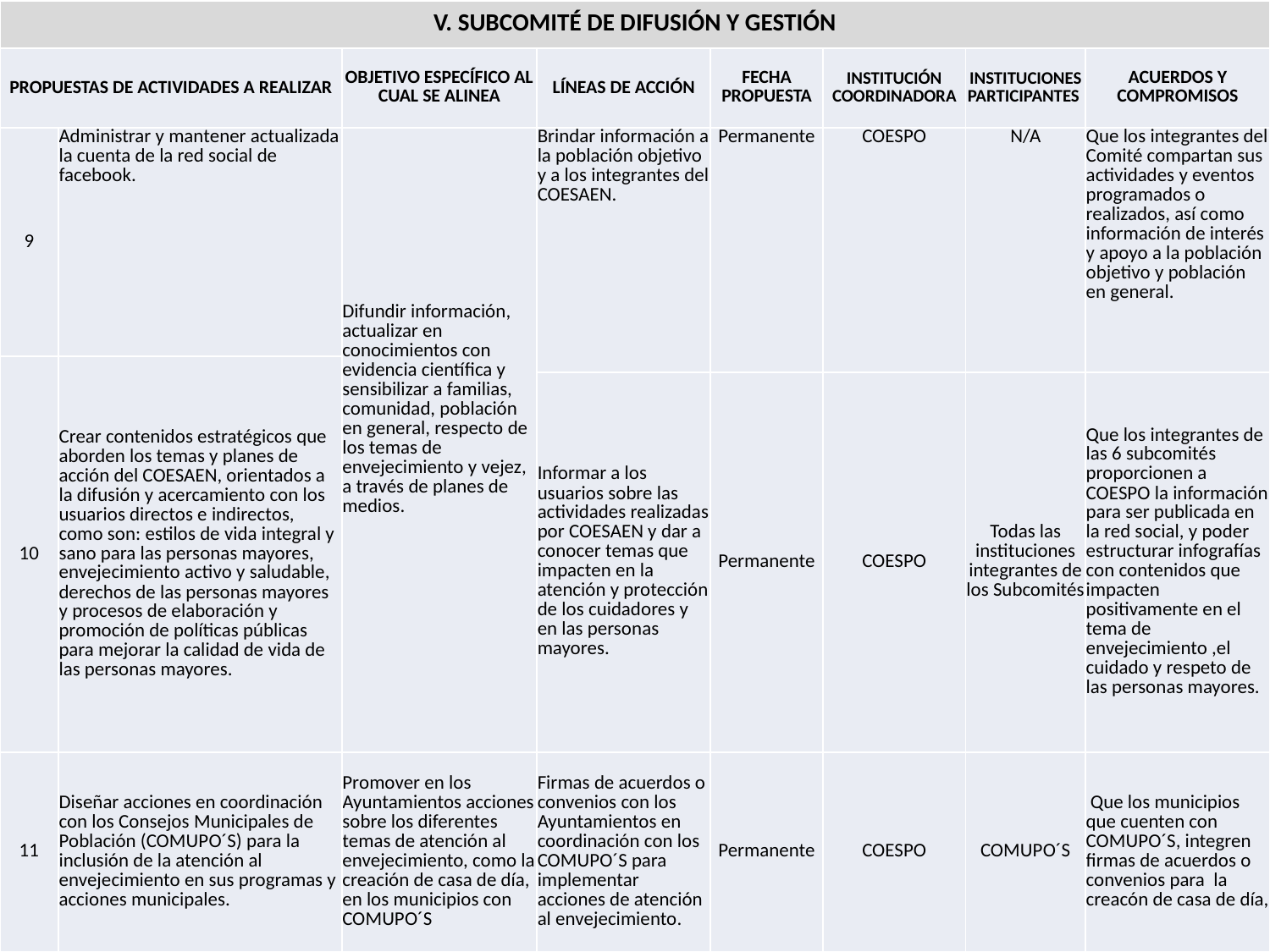

| V. SUBCOMITÉ DE DIFUSIÓN Y GESTIÓN |  |  |  |  |  |  |  |
| --- | --- | --- | --- | --- | --- | --- | --- |
| PROPUESTAS DE ACTIVIDADES A REALIZAR |  | OBJETIVO ESPECÍFICO AL CUAL SE ALINEA | LÍNEAS DE ACCIÓN | FECHA PROPUESTA | INSTITUCIÓN COORDINADORA | INSTITUCIONES PARTICIPANTES | ACUERDOS Y COMPROMISOS |
| 9 | Administrar y mantener actualizada la cuenta de la red social de facebook. | Difundir información, actualizar en conocimientos con evidencia científica y sensibilizar a familias, comunidad, población en general, respecto de los temas de envejecimiento y vejez, a través de planes de medios. | Brindar información a la población objetivo y a los integrantes del COESAEN. | Permanente | COESPO | N/A | Que los integrantes del Comité compartan sus actividades y eventos programados o realizados, así como información de interés y apoyo a la población objetivo y población en general. |
| 10 | Crear contenidos estratégicos que aborden los temas y planes de acción del COESAEN, orientados a la difusión y acercamiento con los usuarios directos e indirectos, como son: estilos de vida integral y sano para las personas mayores, envejecimiento activo y saludable, derechos de las personas mayores y procesos de elaboración y promoción de políticas públicas para mejorar la calidad de vida de las personas mayores. |  |  |  |  |  |  |
|  |  |  | Informar a los usuarios sobre las actividades realizadas por COESAEN y dar a conocer temas que impacten en la atención y protección de los cuidadores y en las personas mayores. | Permanente | COESPO | Todas las instituciones integrantes de los Subcomités | Que los integrantes de las 6 subcomités proporcionen a COESPO la información para ser publicada en la red social, y poder estructurar infografías con contenidos que impacten positivamente en el tema de envejecimiento ,el cuidado y respeto de las personas mayores. |
| 11 | Diseñar acciones en coordinación con los Consejos Municipales de Población (COMUPO´S) para la inclusión de la atención al envejecimiento en sus programas y acciones municipales. | Promover en los Ayuntamientos acciones sobre los diferentes temas de atención al envejecimiento, como la creación de casa de día, en los municipios con COMUPO´S | Firmas de acuerdos o convenios con los Ayuntamientos en coordinación con los COMUPO´S para implementar acciones de atención al envejecimiento. | Permanente | COESPO | COMUPO´S | Que los municipios que cuenten con COMUPO´S, integren firmas de acuerdos o convenios para la creacón de casa de día, |